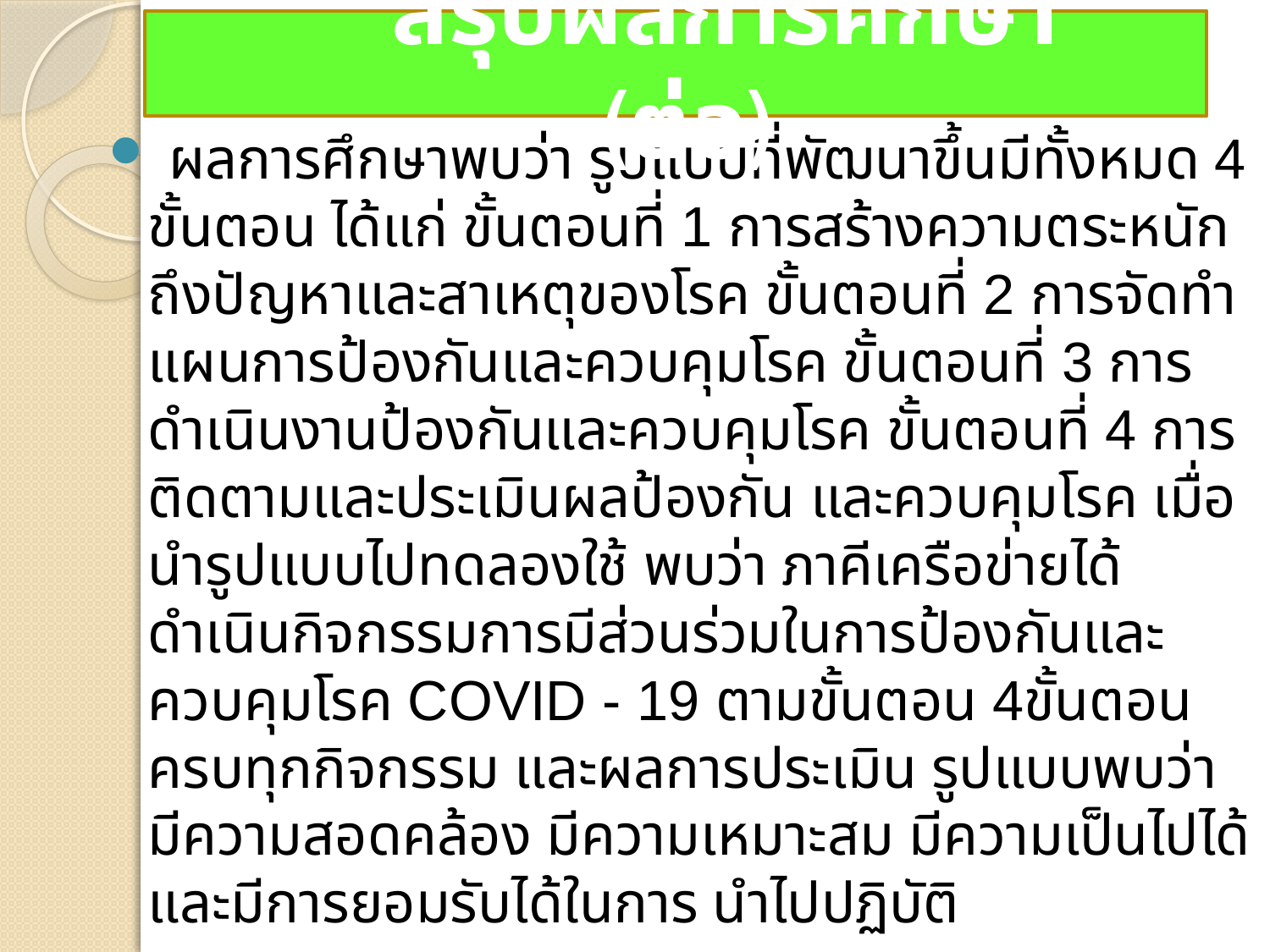

สรุปผลการศึกษา       (ต่อ)
# ผลการศึกษาพบว่า รูปแบบที่พัฒนาขึ้นมีทั้งหมด 4 ขั้นตอน ได้แก่ ขั้นตอนที่ 1 การสร้างความตระหนักถึงปัญหาและสาเหตุของโรค ขั้นตอนที่ 2 การจัดทำแผนการป้องกันและควบคุมโรค ขั้นตอนที่ 3 การดำเนินงานป้องกันและควบคุมโรค ขั้นตอนที่ 4 การติดตามและประเมินผลป้องกัน และควบคุมโรค เมื่อนำรูปแบบไปทดลองใช้ พบว่า ภาคีเครือข่ายได้ดำเนินกิจกรรมการมีส่วนร่วมในการป้องกันและควบคุมโรค COVID - 19 ตามขั้นตอน 4ขั้นตอน ครบทุกกิจกรรม และผลการประเมิน รูปแบบพบว่า มีความสอดคล้อง มีความเหมาะสม มีความเป็นไปได้ และมีการยอมรับได้ในการ นำไปปฏิบัติ
คำสำคัญ : โรค COVID - 19, การป้องกันและควบคุมโรค, การมีส่วนร่วม